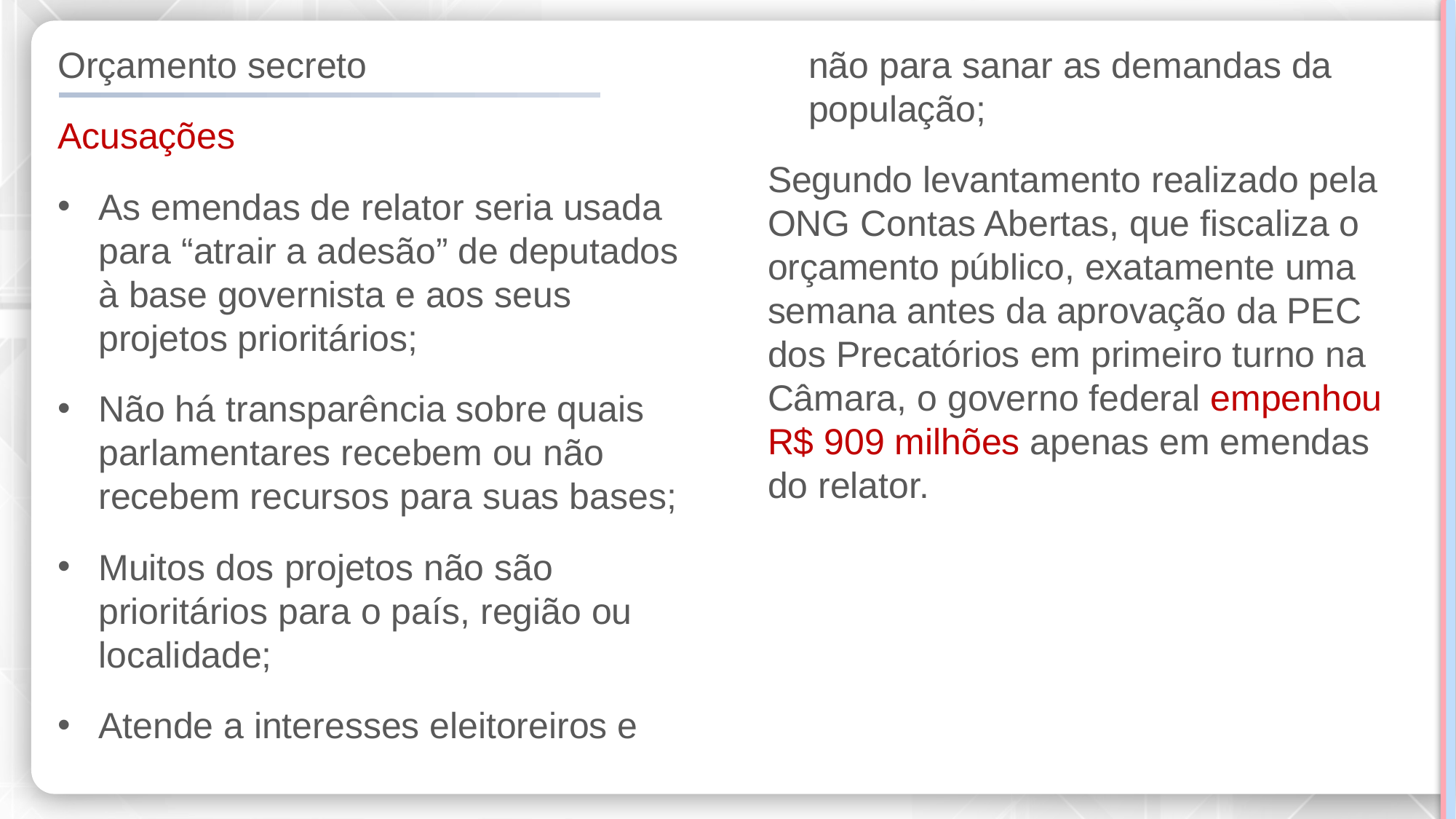

Orçamento secreto
Acusações
As emendas de relator seria usada para “atrair a adesão” de deputados à base governista e aos seus projetos prioritários;
Não há transparência sobre quais parlamentares recebem ou não recebem recursos para suas bases;
Muitos dos projetos não são prioritários para o país, região ou localidade;
Atende a interesses eleitoreiros e não para sanar as demandas da população;
Segundo levantamento realizado pela ONG Contas Abertas, que fiscaliza o orçamento público, exatamente uma semana antes da aprovação da PEC dos Precatórios em primeiro turno na Câmara, o governo federal empenhou R$ 909 milhões apenas em emendas do relator.